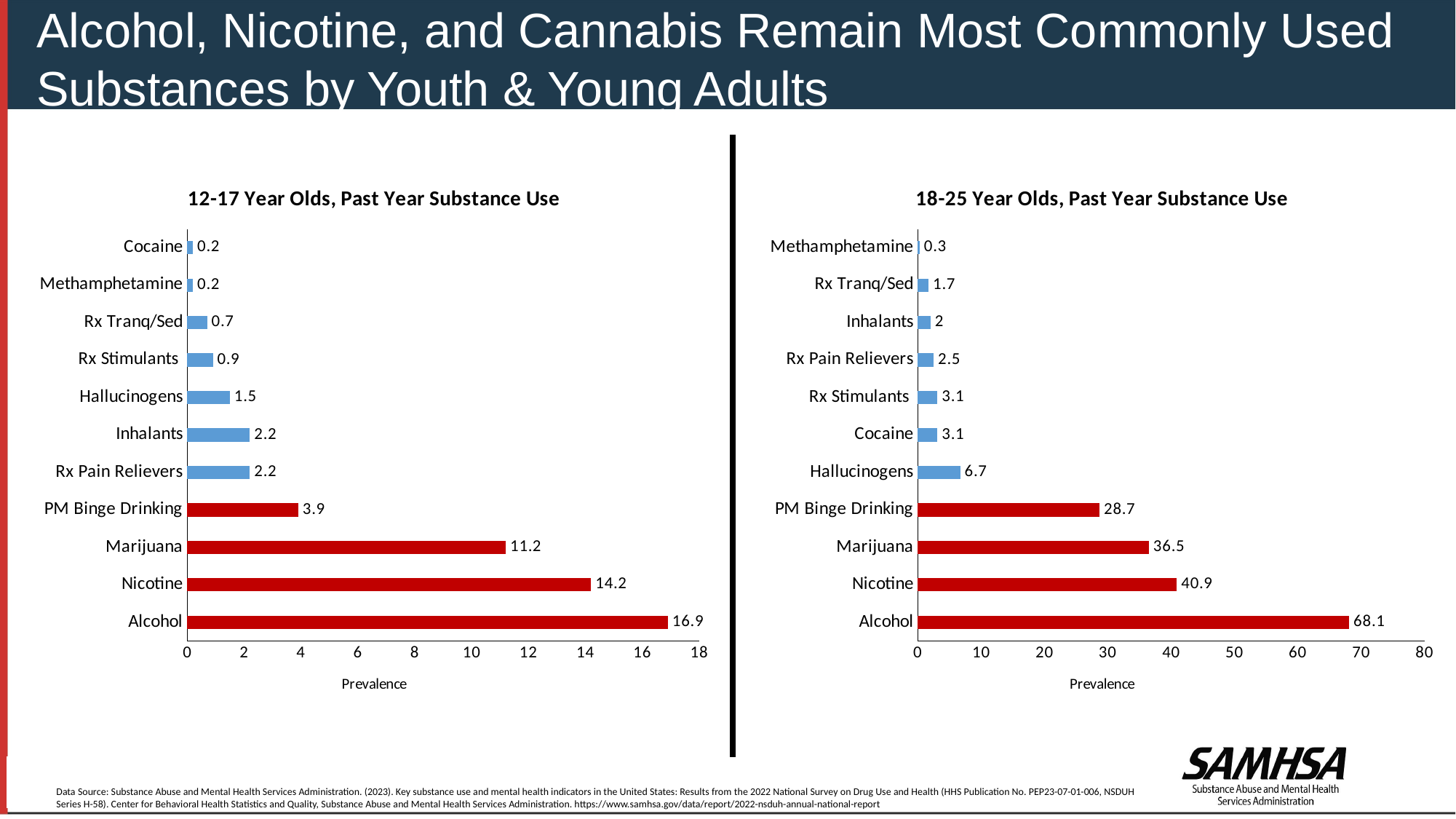

# Alcohol, Nicotine, and Cannabis Remain Most Commonly Used Substances by Youth & Young Adults

### Chart: 12-17 Year Olds, Past Year Substance Use

| Category | Prevalence |
|---|---|
| Alcohol | 16.9 |
| Nicotine | 14.2 |
| Marijuana | 11.2 |
| PM Binge Drinking | 3.9 |
| Rx Pain Relievers | 2.2 |
| Inhalants | 2.2 |
| Hallucinogens | 1.5 |
| Rx Stimulants  | 0.9 |
| Rx Tranq/Sed | 0.7 |
| Methamphetamine | 0.2 |
| Cocaine | 0.2 |

### Chart: 18-25 Year Olds, Past Year Substance Use

| Category | Prevalence |
|---|---|
| Alcohol | 68.1 |
| Nicotine | 40.9 |
| Marijuana | 36.5 |
| PM Binge Drinking | 28.7 |
| Hallucinogens | 6.7 |
| Cocaine | 3.1 |
| Rx Stimulants  | 3.1 |
| Rx Pain Relievers | 2.5 |
| Inhalants | 2.0 |
| Rx Tranq/Sed | 1.7 |
| Methamphetamine | 0.3 |
Data Source: Substance Abuse and Mental Health Services Administration. (2023). Key substance use and mental health indicators in the United States: Results from the 2022 National Survey on Drug Use and Health (HHS Publication No. PEP23-07-01-006, NSDUH Series H-58). Center for Behavioral Health Statistics and Quality, Substance Abuse and Mental Health Services Administration. https://www.samhsa.gov/data/report/2022-nsduh-annual-national-report